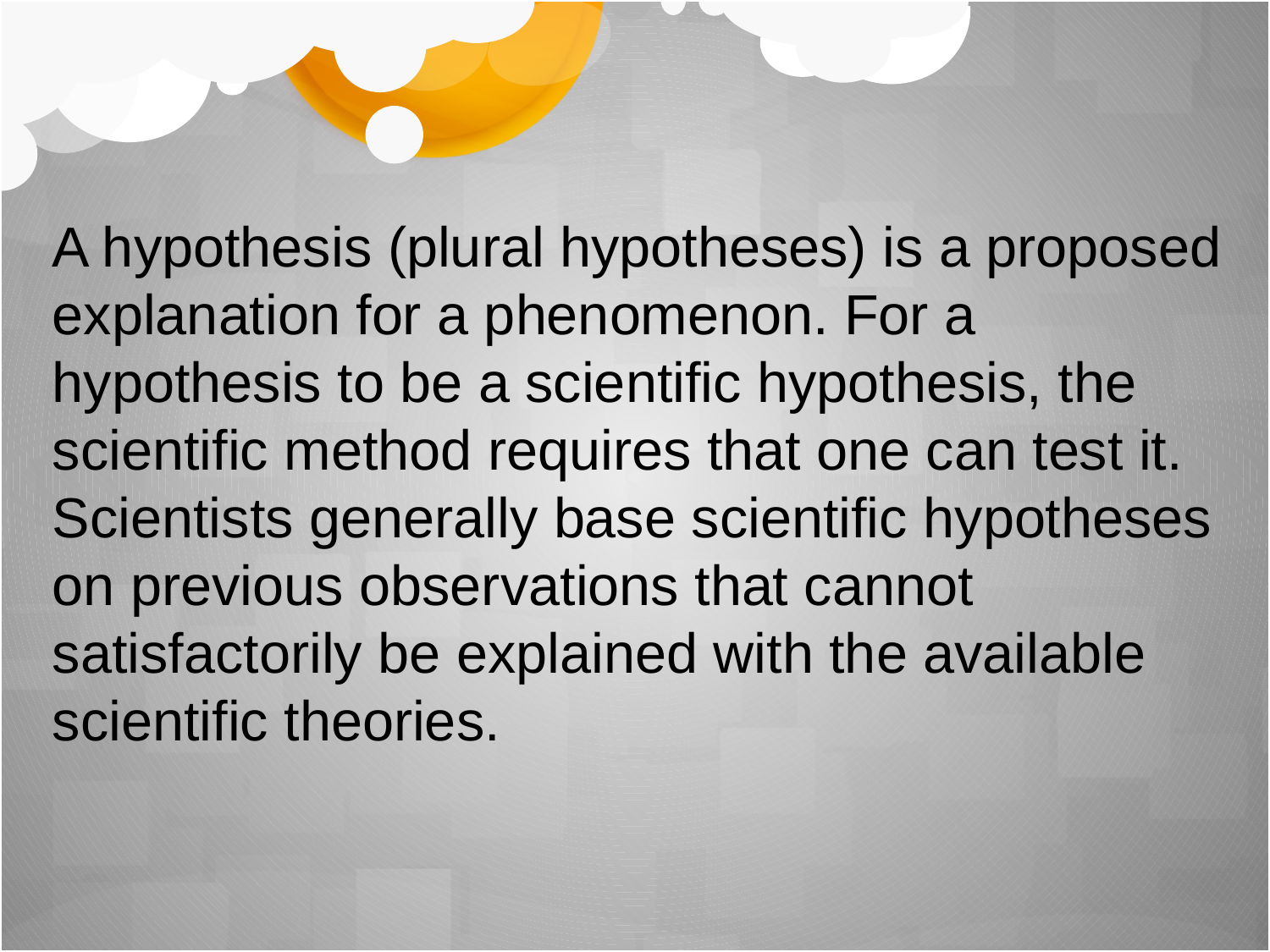

A hypothesis (plural hypotheses) is a proposed explanation for a phenomenon. For a hypothesis to be a scientific hypothesis, the scientific method requires that one can test it. Scientists generally base scientific hypotheses on previous observations that cannot satisfactorily be explained with the available scientific theories.